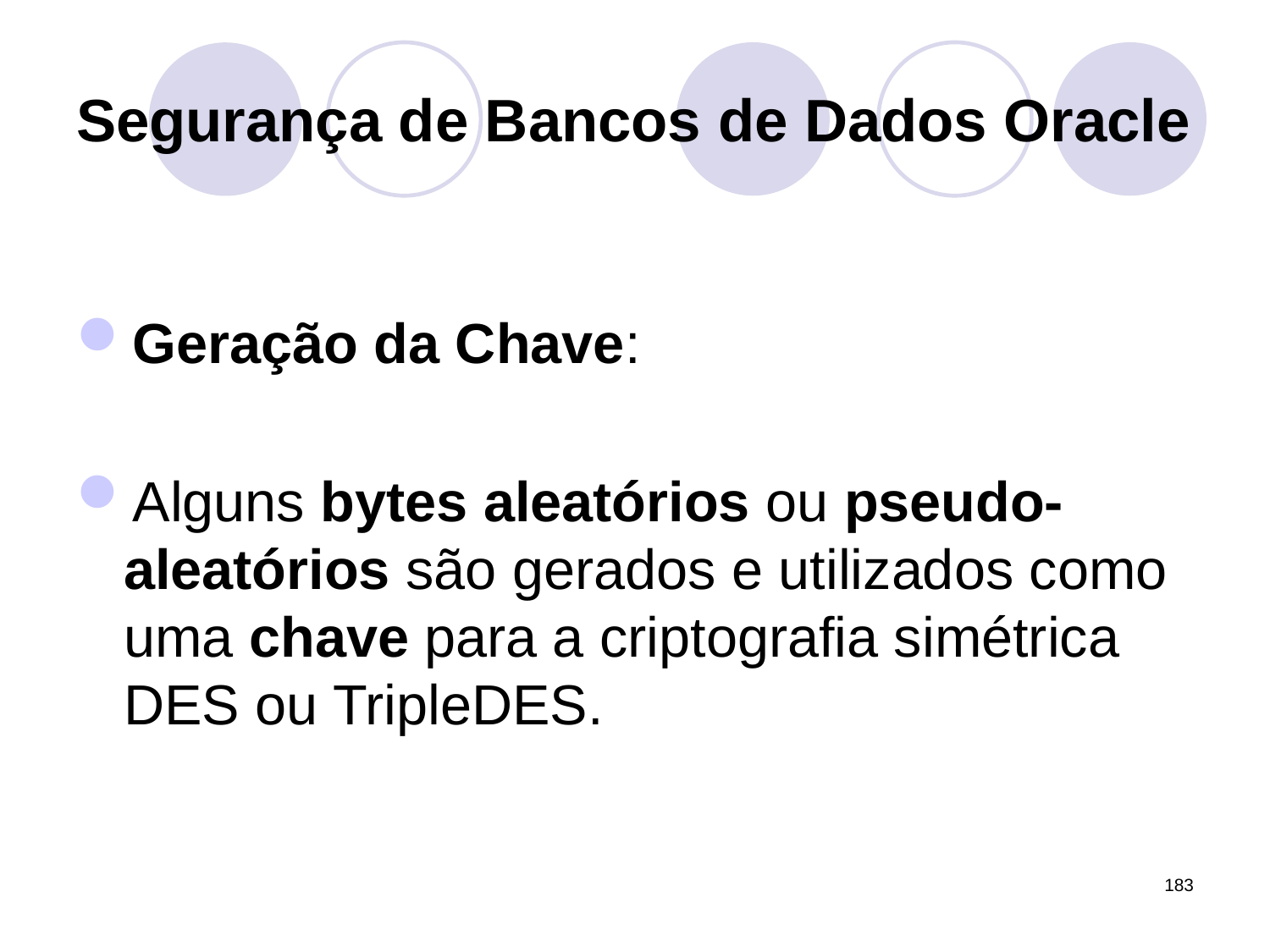

# Segurança de Bancos de Dados Oracle

Geração da Chave:

Alguns bytes aleatórios ou pseudo-aleatórios são gerados e utilizados como uma chave para a criptografia simétrica DES ou TripleDES.

183